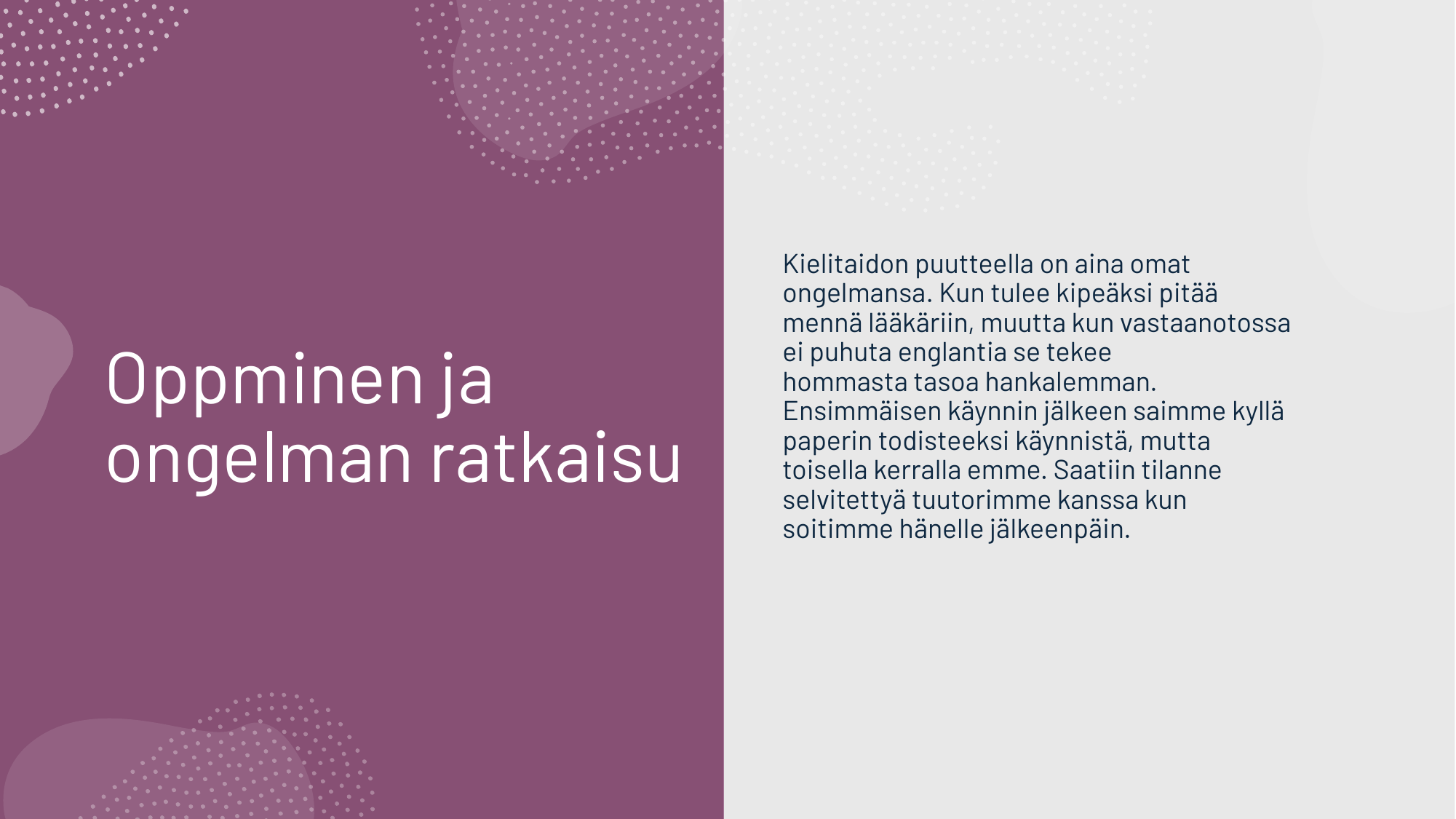

Kielitaidon puutteella on aina omat ongelmansa. Kun tulee kipeäksi pitää mennä lääkäriin, muutta kun vastaanotossa ei puhuta englantia se tekee hommasta tasoa hankalemman. Ensimmäisen käynnin jälkeen saimme kyllä paperin todisteeksi käynnistä, mutta toisella kerralla emme. Saatiin tilanne selvitettyä tuutorimme kanssa kun soitimme hänelle jälkeenpäin.

# Oppminen ja ongelman ratkaisu